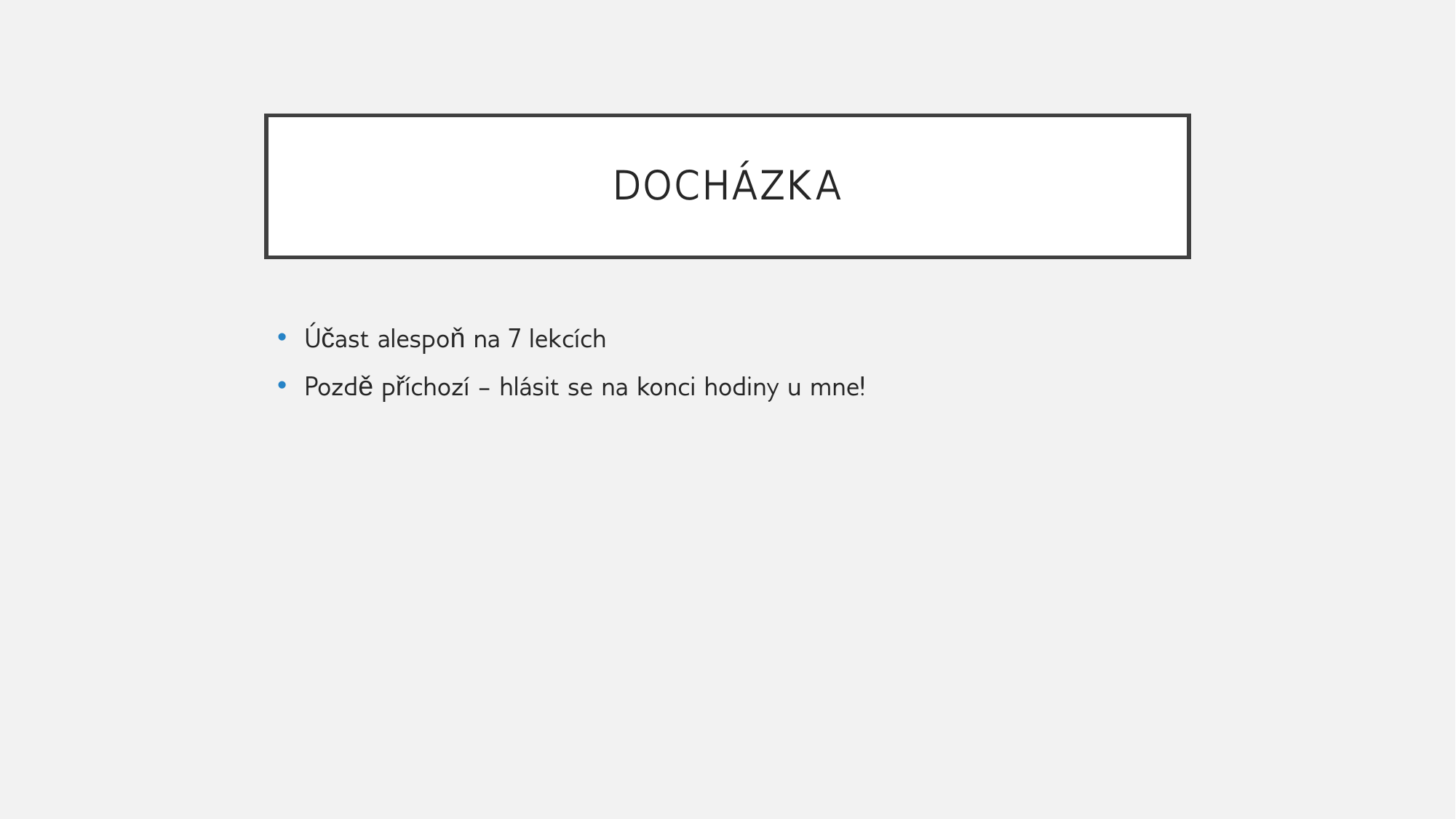

# DOCHÁZKA
Účast alespoň na 7 lekcích
Pozdě příchozí – hlásit se na konci hodiny u mne!